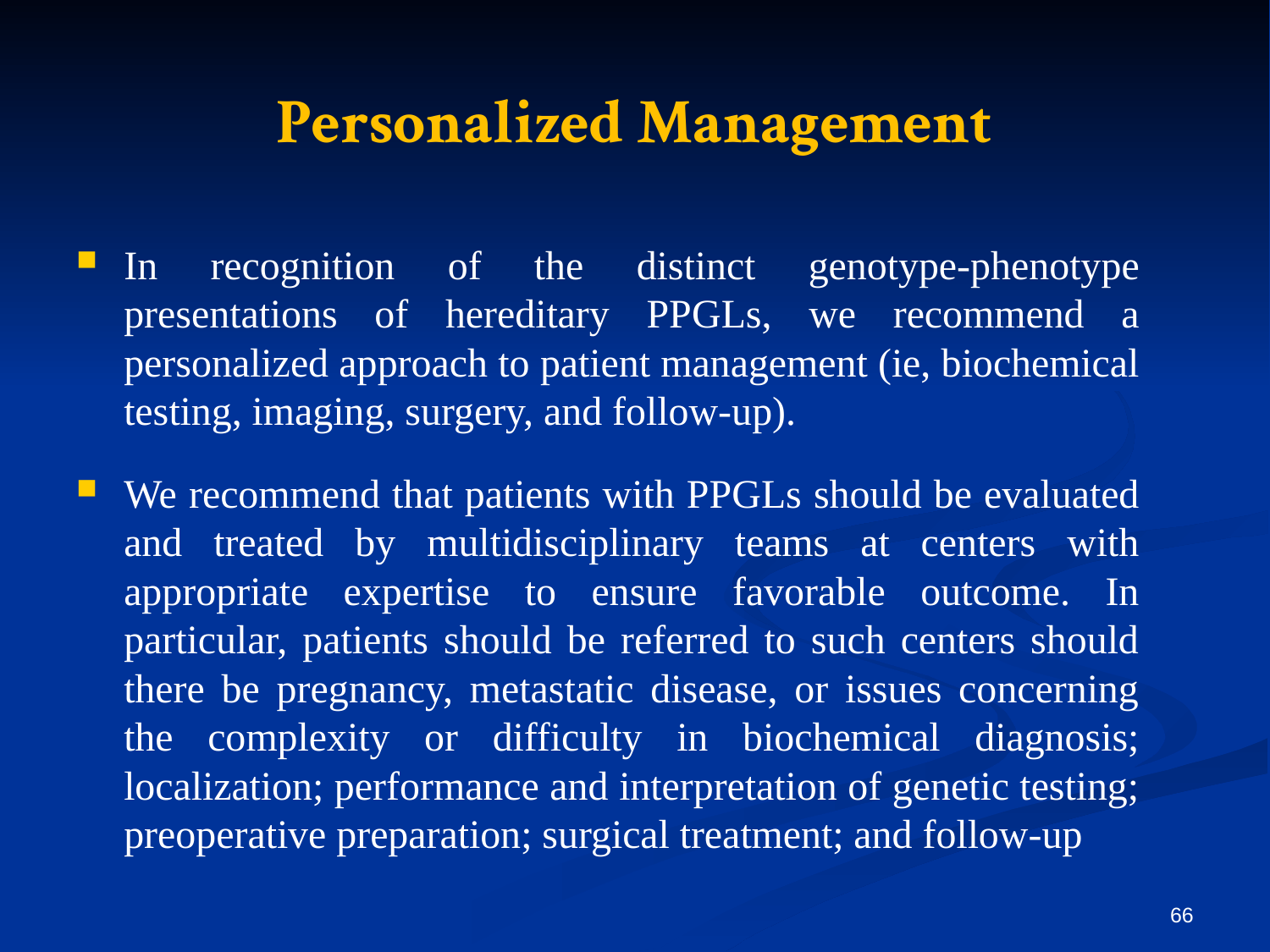

# Personalized Management
In recognition of the distinct genotype-phenotype presentations of hereditary PPGLs, we recommend a personalized approach to patient management (ie, biochemical testing, imaging, surgery, and follow-up).

We recommend that patients with PPGLs should be evaluated and treated by multidisciplinary teams at centers with appropriate expertise to ensure favorable outcome. In particular, patients should be referred to such centers should there be pregnancy, metastatic disease, or issues concerning the complexity or difficulty in biochemical diagnosis; localization; performance and interpretation of genetic testing; preoperative preparation; surgical treatment; and follow-up
66